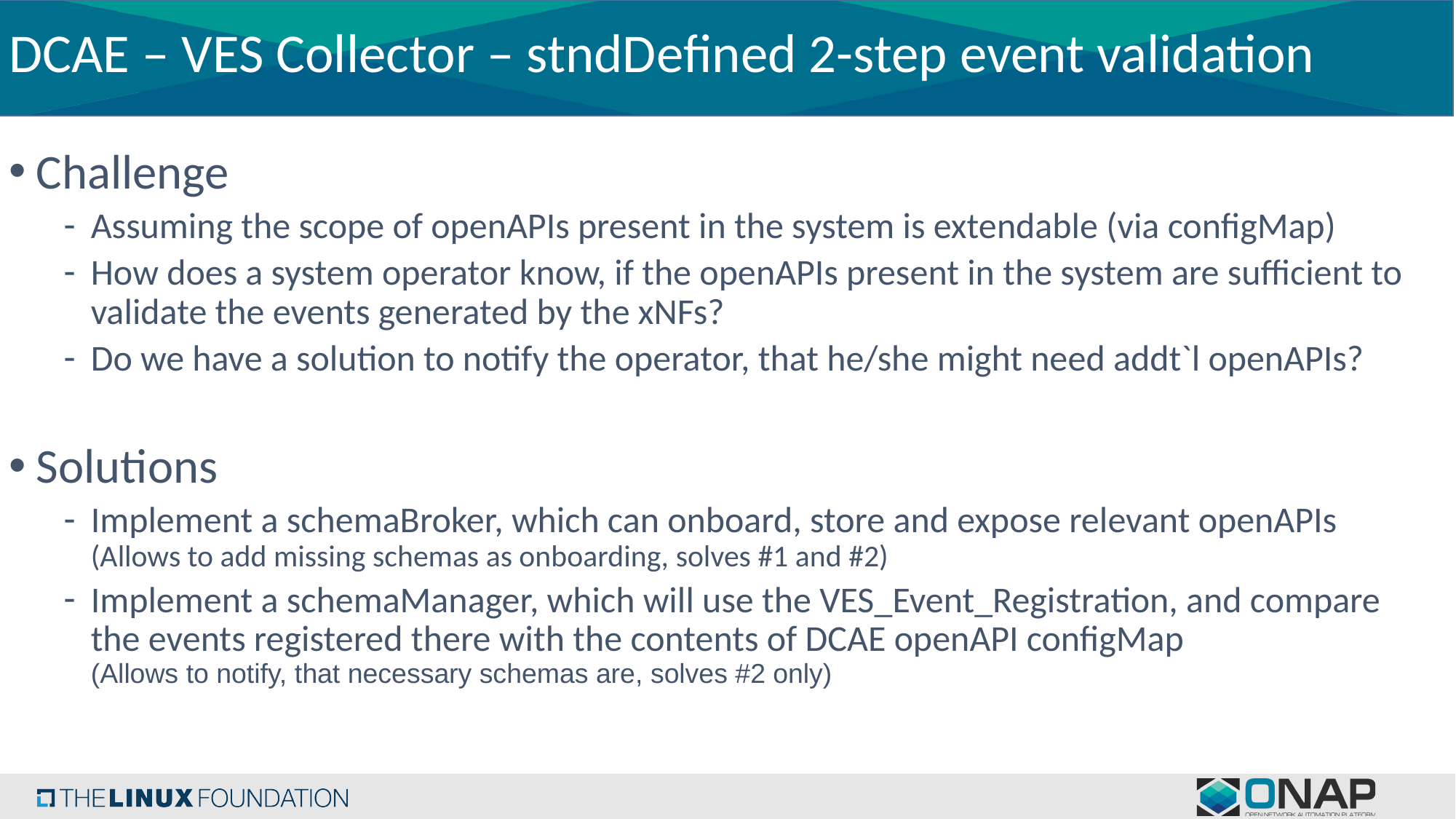

# DCAE – VES Collector – stndDefined 2-step event validation
Challenge
Assuming the scope of openAPIs present in the system is extendable (via configMap)
How does a system operator know, if the openAPIs present in the system are sufficient to validate the events generated by the xNFs?
Do we have a solution to notify the operator, that he/she might need addt`l openAPIs?

Solutions
Implement a schemaBroker, which can onboard, store and expose relevant openAPIs
(Allows to add missing schemas as onboarding, solves #1 and #2)
Implement a schemaManager, which will use the VES_Event_Registration, and compare the events registered there with the contents of DCAE openAPI configMap
(Allows to notify, that necessary schemas are, solves #2 only)